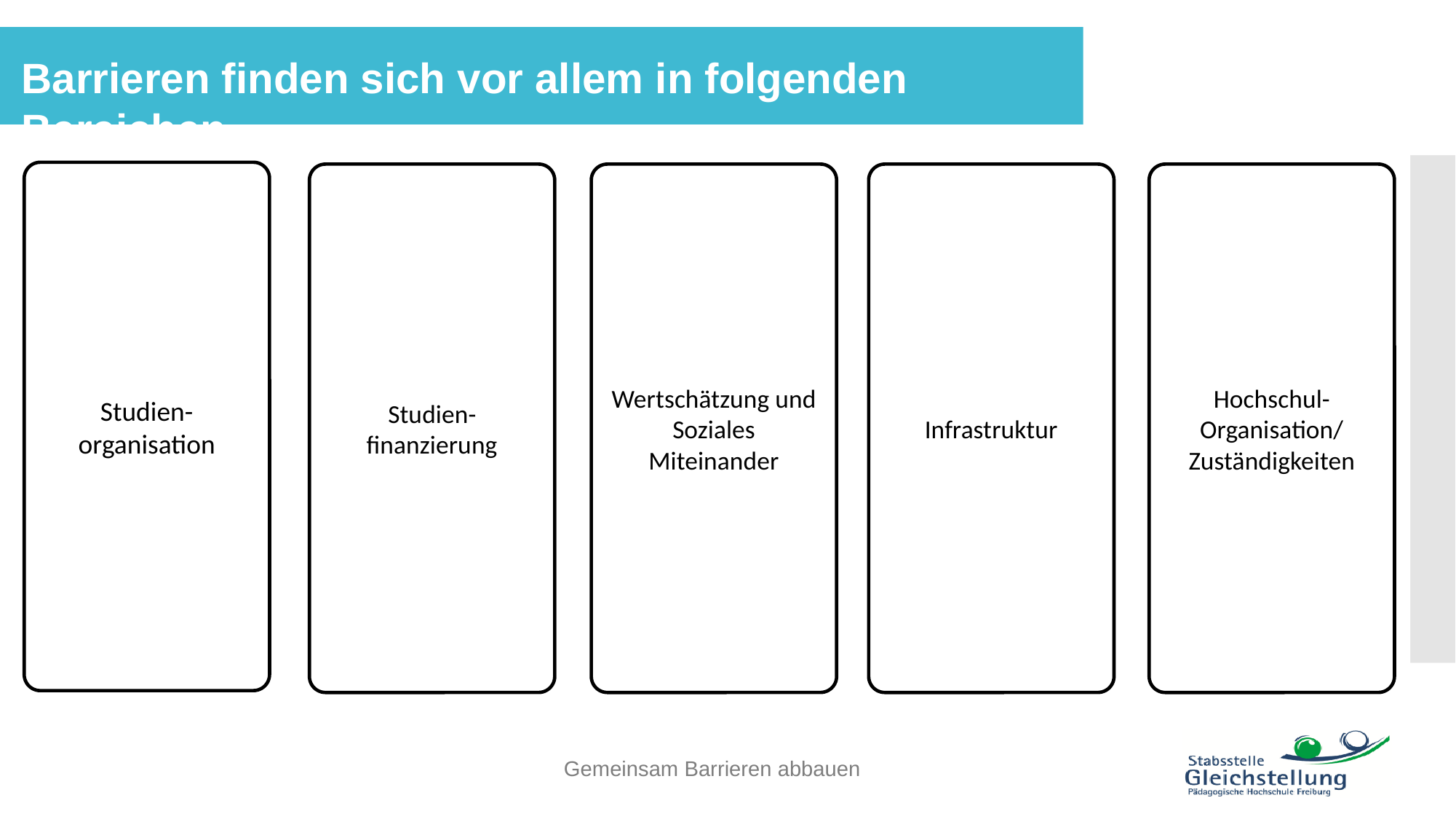

Barrieren finden sich vor allem in folgenden Bereichen …
Studien-organisation
Studien-finanzierung
Wertschätzung und
Soziales Miteinander
Infrastruktur
Hochschul-
Organisation/ Zuständigkeiten
Gemeinsam Barrieren abbauen